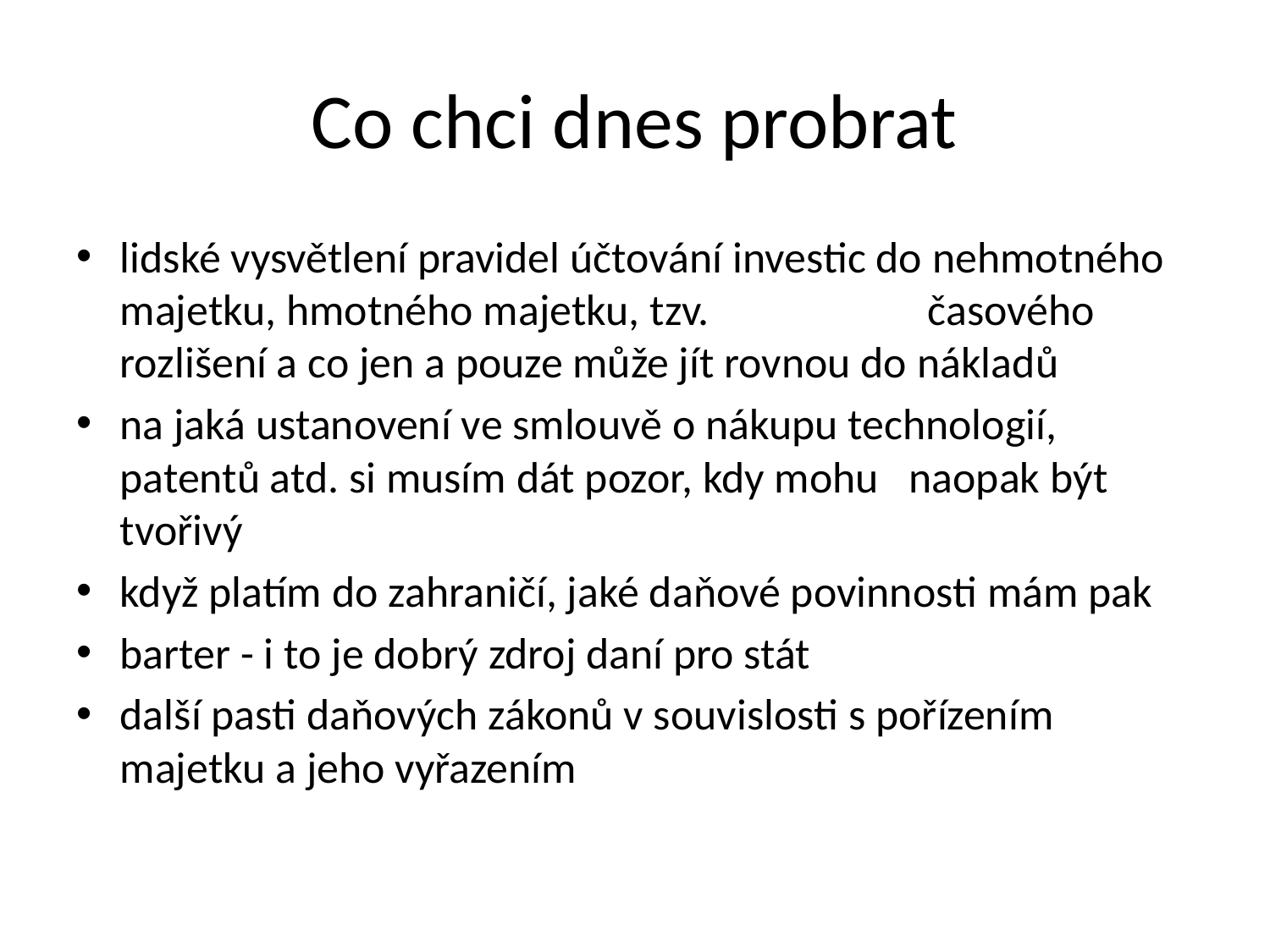

# Co chci dnes probrat
lidské vysvětlení pravidel účtování investic do nehmotného majetku, hmotného majetku, tzv.                      časového rozlišení a co jen a pouze může jít rovnou do nákladů
na jaká ustanovení ve smlouvě o nákupu technologií, patentů atd. si musím dát pozor, kdy mohu   naopak být tvořivý
když platím do zahraničí, jaké daňové povinnosti mám pak
barter - i to je dobrý zdroj daní pro stát
další pasti daňových zákonů v souvislosti s pořízením majetku a jeho vyřazením